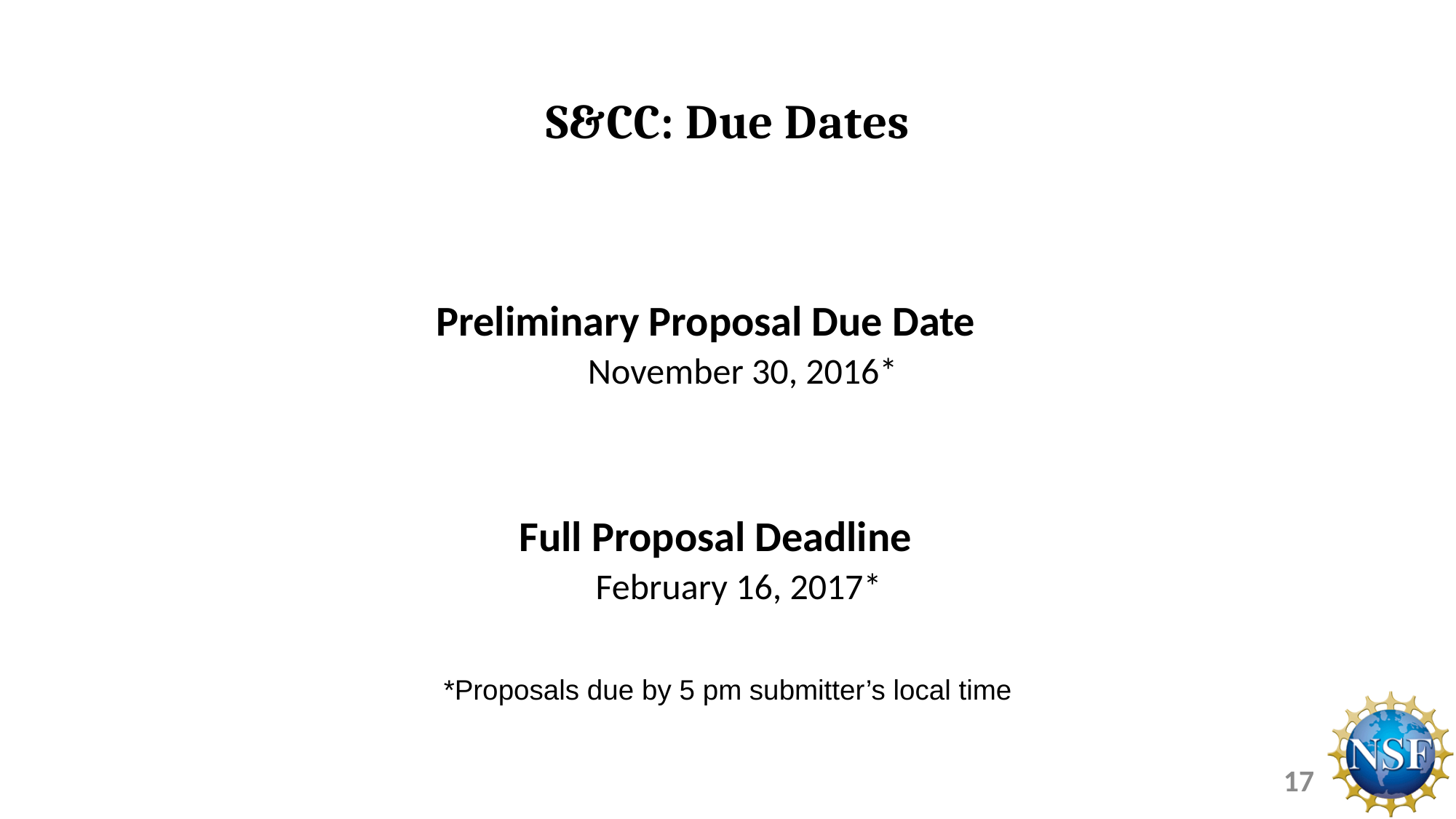

# S&CC: Due Dates

Preliminary Proposal Due Date
November 30, 2016*

Full Proposal Deadline
February 16, 2017*

*Proposals due by 5 pm submitter’s local time
17